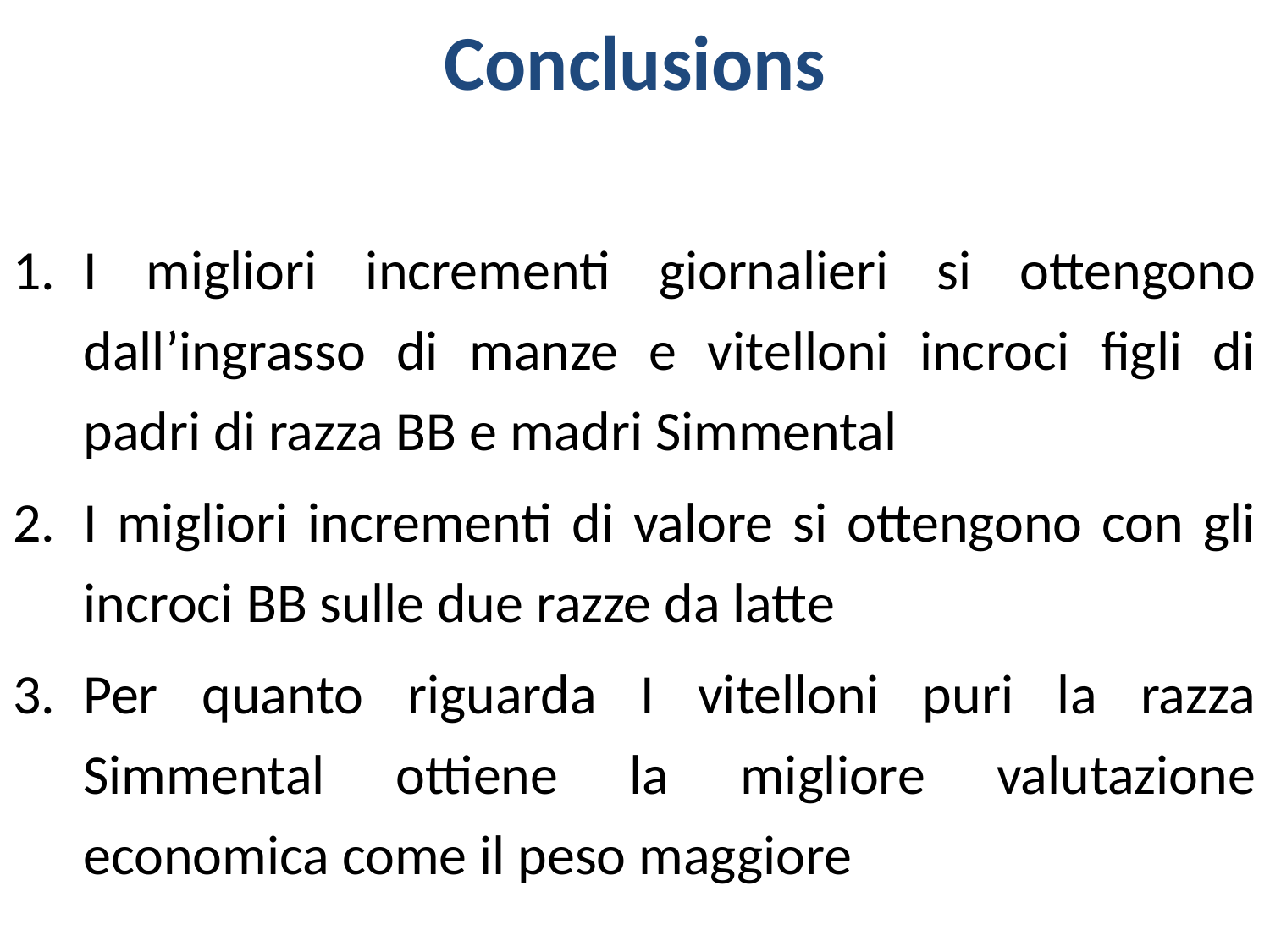

# Conclusions

I migliori incrementi giornalieri si ottengono dall’ingrasso di manze e vitelloni incroci figli di padri di razza BB e madri Simmental
I migliori incrementi di valore si ottengono con gli incroci BB sulle due razze da latte
Per quanto riguarda I vitelloni puri la razza Simmental ottiene la migliore valutazione economica come il peso maggiore